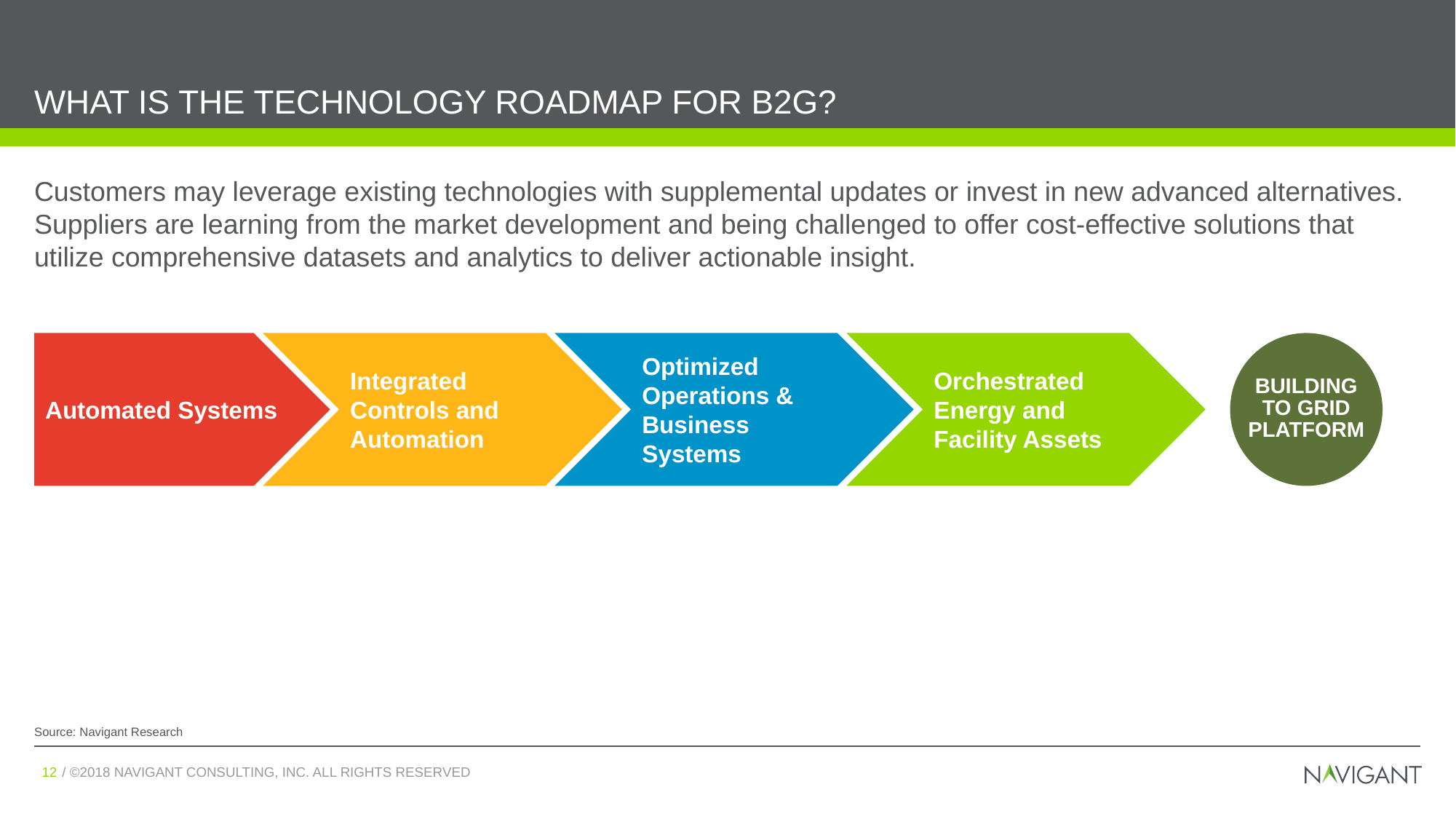

# What is the technology roadmap for B2G?
Customers may leverage existing technologies with supplemental updates or invest in new advanced alternatives. Suppliers are learning from the market development and being challenged to offer cost-effective solutions that utilize comprehensive datasets and analytics to deliver actionable insight.

Automated Systems
Integrated Controls and Automation
Optimized Operations & Business Systems
Orchestrated Energy and Facility Assets
BUILDING TO GRID PLATFORM
Source: Navigant Research